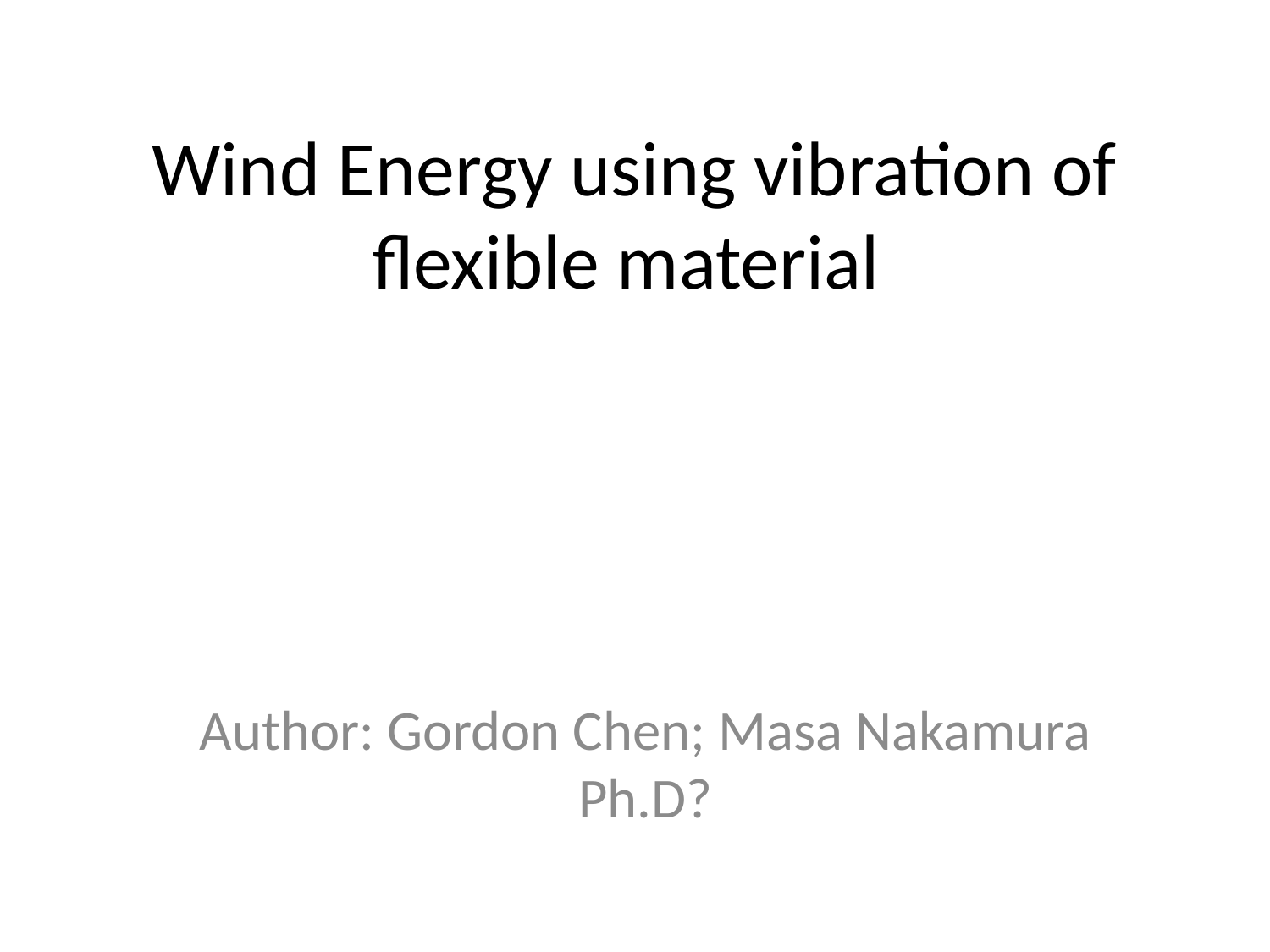

# Wind Energy using vibration of flexible material
Author: Gordon Chen; Masa Nakamura Ph.D?